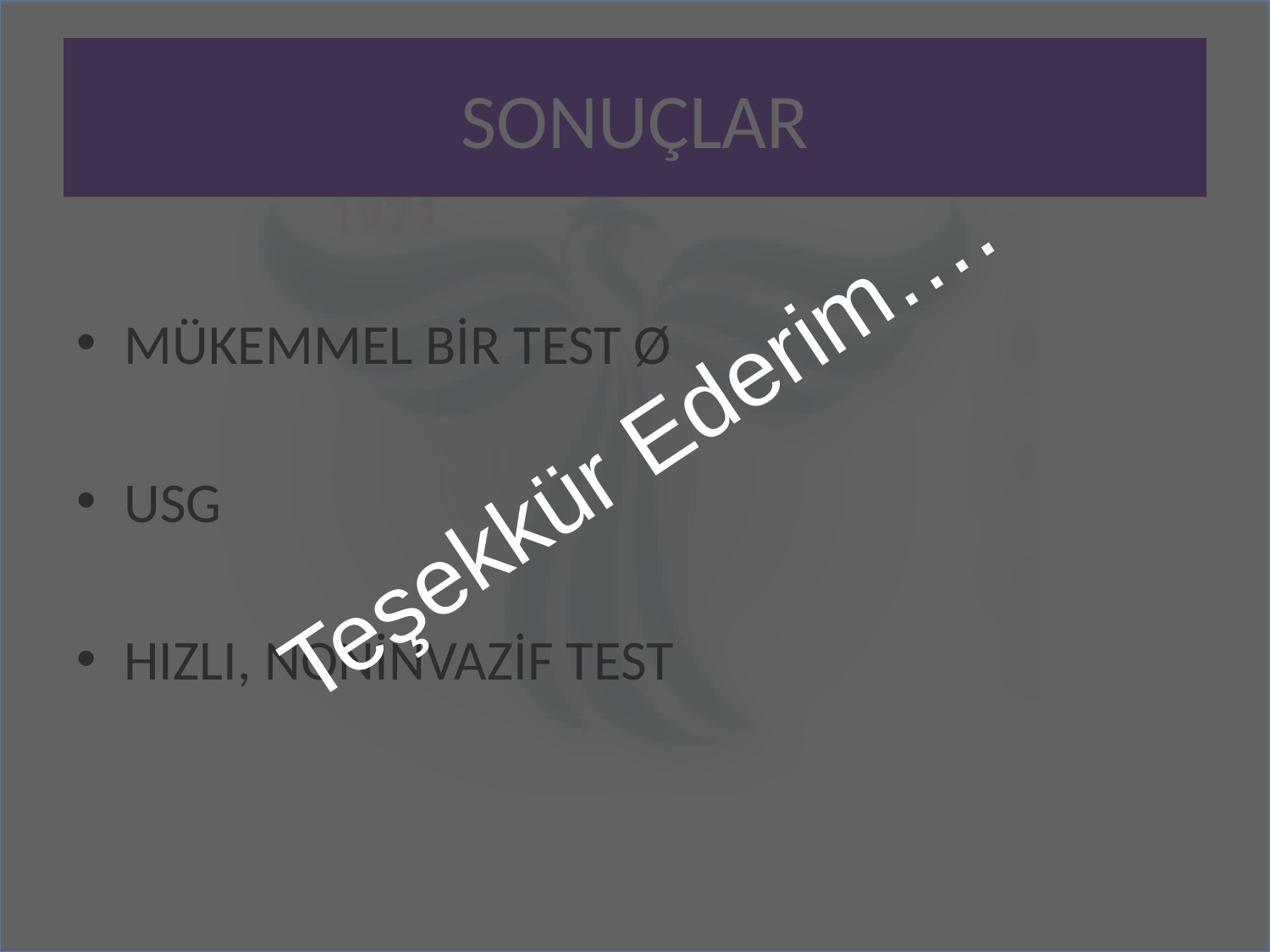

# SONUÇLAR

MÜKEMMEL BİR TEST Ø

USG

HIZLI, NONİNVAZİF TEST

Teşekkür Ederim….